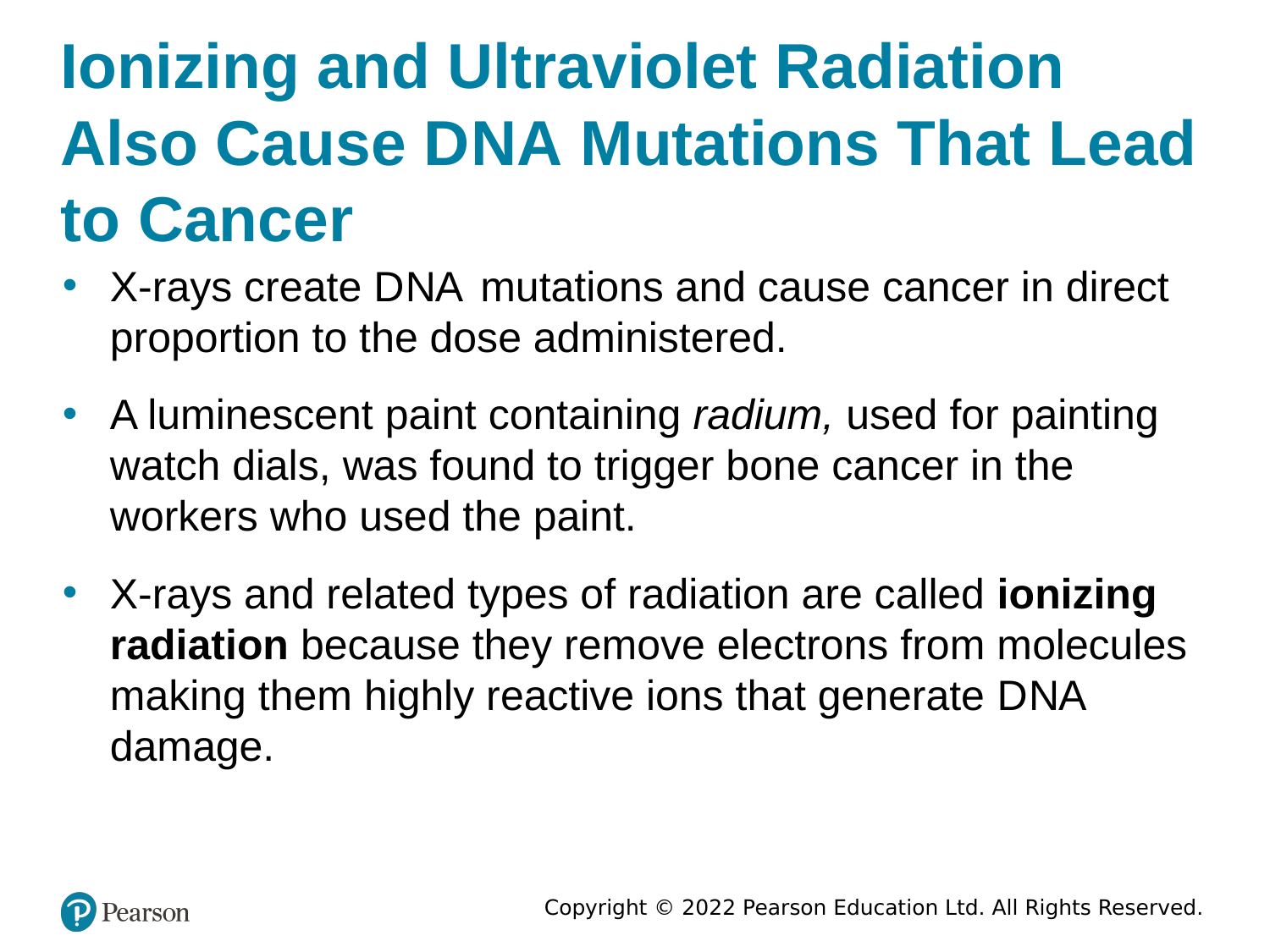

# Ionizing and Ultraviolet Radiation Also Cause D N A Mutations That Lead to Cancer
X-rays create D N A mutations and cause cancer in direct proportion to the dose administered.
A luminescent paint containing radium, used for painting watch dials, was found to trigger bone cancer in the workers who used the paint.
X-rays and related types of radiation are called ionizing radiation because they remove electrons from molecules making them highly reactive ions that generate D N A damage.